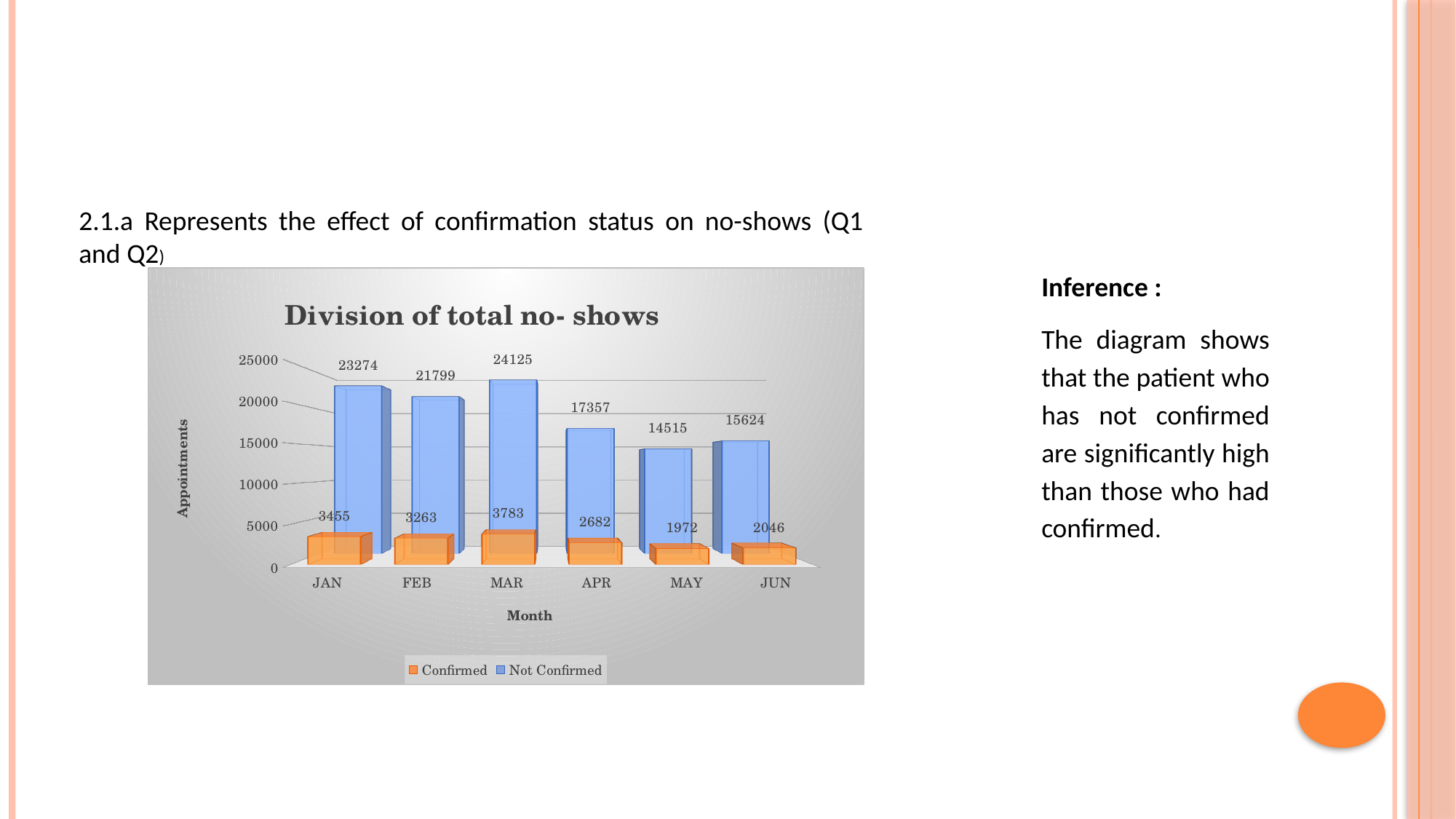

#
2.1.a Represents the effect of confirmation status on no-shows (Q1 and Q2)
Inference :
The diagram shows that the patient who has not confirmed are significantly high than those who had confirmed.

[unsupported chart]